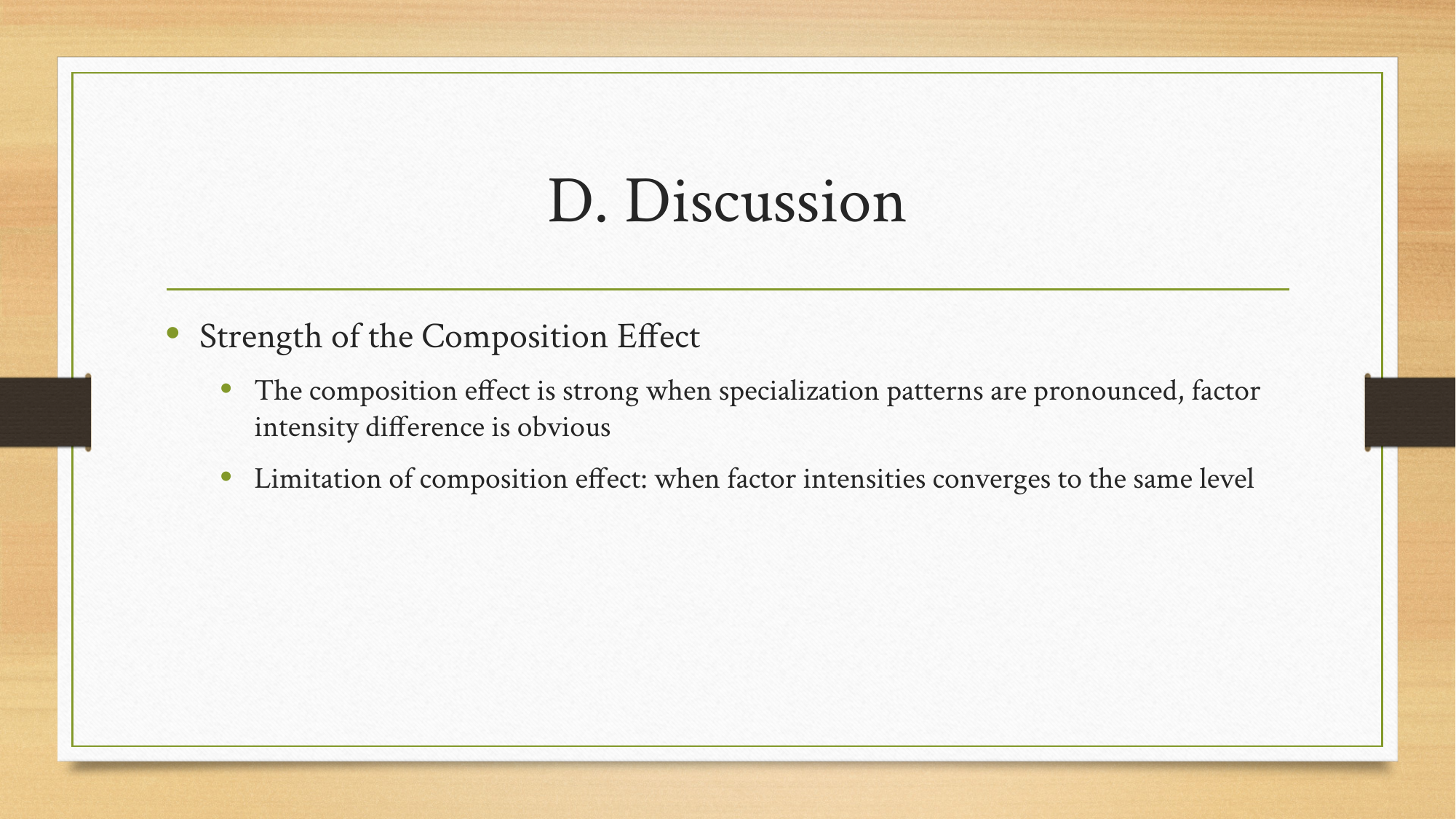

# D. Discussion
Strength of the Composition Effect
The composition effect is strong when specialization patterns are pronounced, factor intensity difference is obvious
Limitation of composition effect: when factor intensities converges to the same level